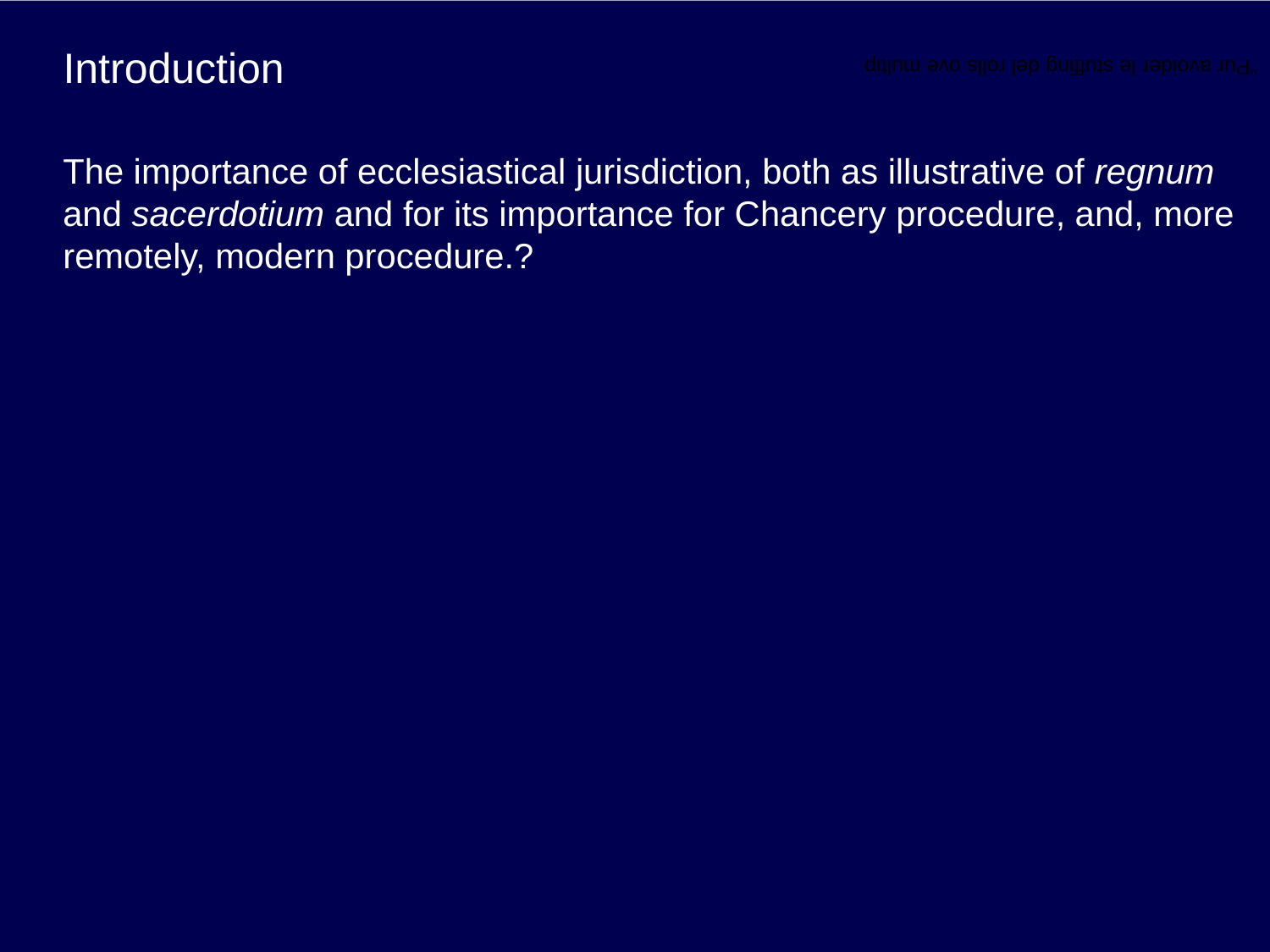

# Introduction
“Pur avoider le stuffing del rolls ove multip
The importance of ecclesiastical jurisdiction, both as illustrative of regnum and sacerdotium and for its importance for Chancery procedure, and, more remotely, modern procedure.?